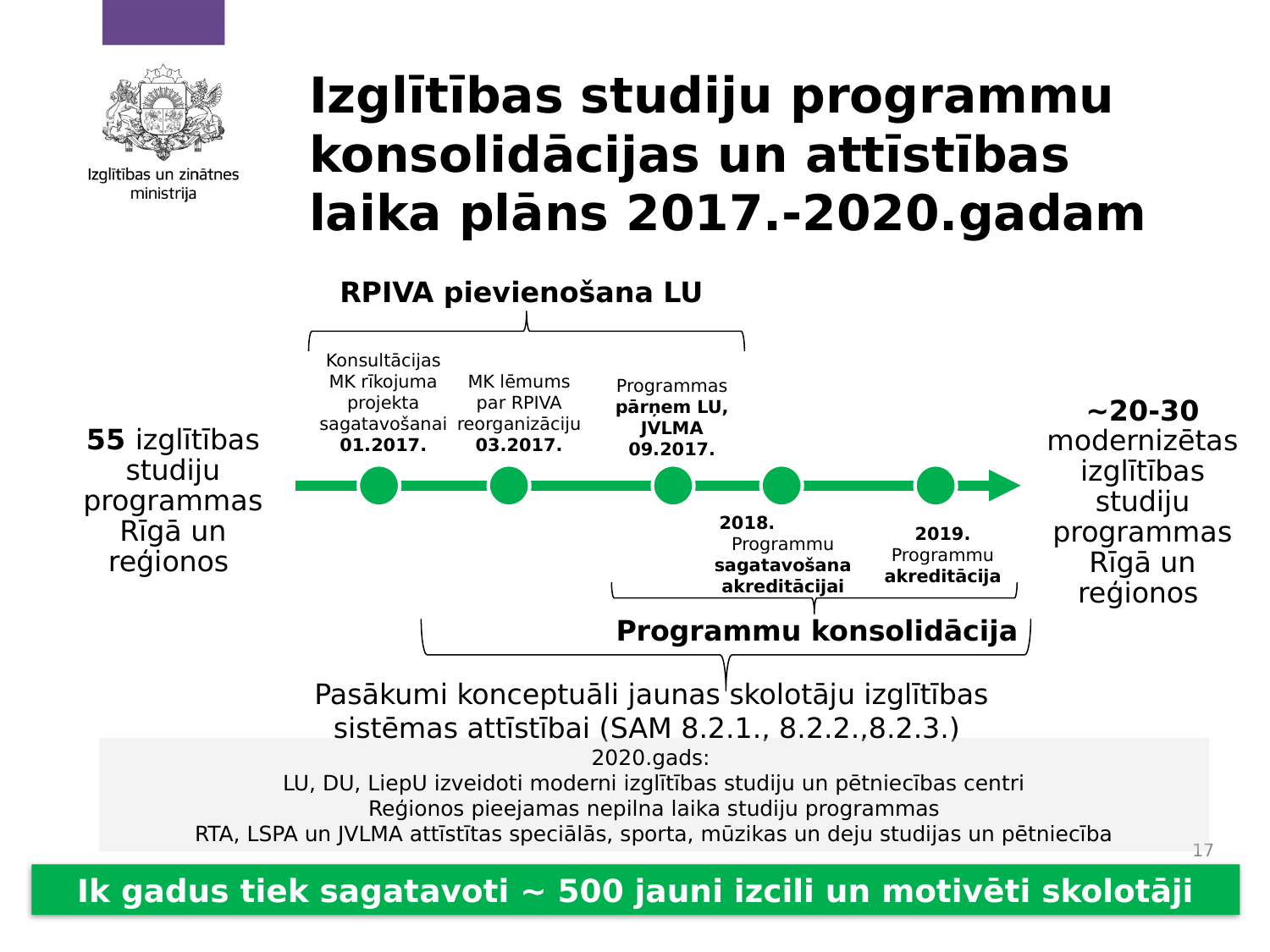

Izglītības studiju programmu konsolidācijas un attīstības laika plāns 2017.-2020.gadam

RPIVA pievienošana LU

Konsultācijas MK rīkojuma projekta sagatavošanai
01.2017.
Programmas pārņem LU, JVLMA
09.2017.
MK lēmums par RPIVA reorganizāciju
03.2017.
~20-30 modernizētas izglītības studiju programmas Rīgā un reģionos

55 izglītības studiju programmas Rīgā un reģionos

2018.
Programmu sagatavošana akreditācijai
2019.
Programmu akreditācija
Programmu konsolidācija
Pasākumi konceptuāli jaunas skolotāju izglītības sistēmas attīstībai (SAM 8.2.1., 8.2.2.,8.2.3.)
2020.gads:
LU, DU, LiepU izveidoti moderni izglītības studiju un pētniecības centri
Reģionos pieejamas nepilna laika studiju programmas
RTA, LSPA un JVLMA attīstītas speciālās, sporta, mūzikas un deju studijas un pētniecība
17
Ik gadus tiek sagatavoti ~ 500 jauni izcili un motivēti skolotāji